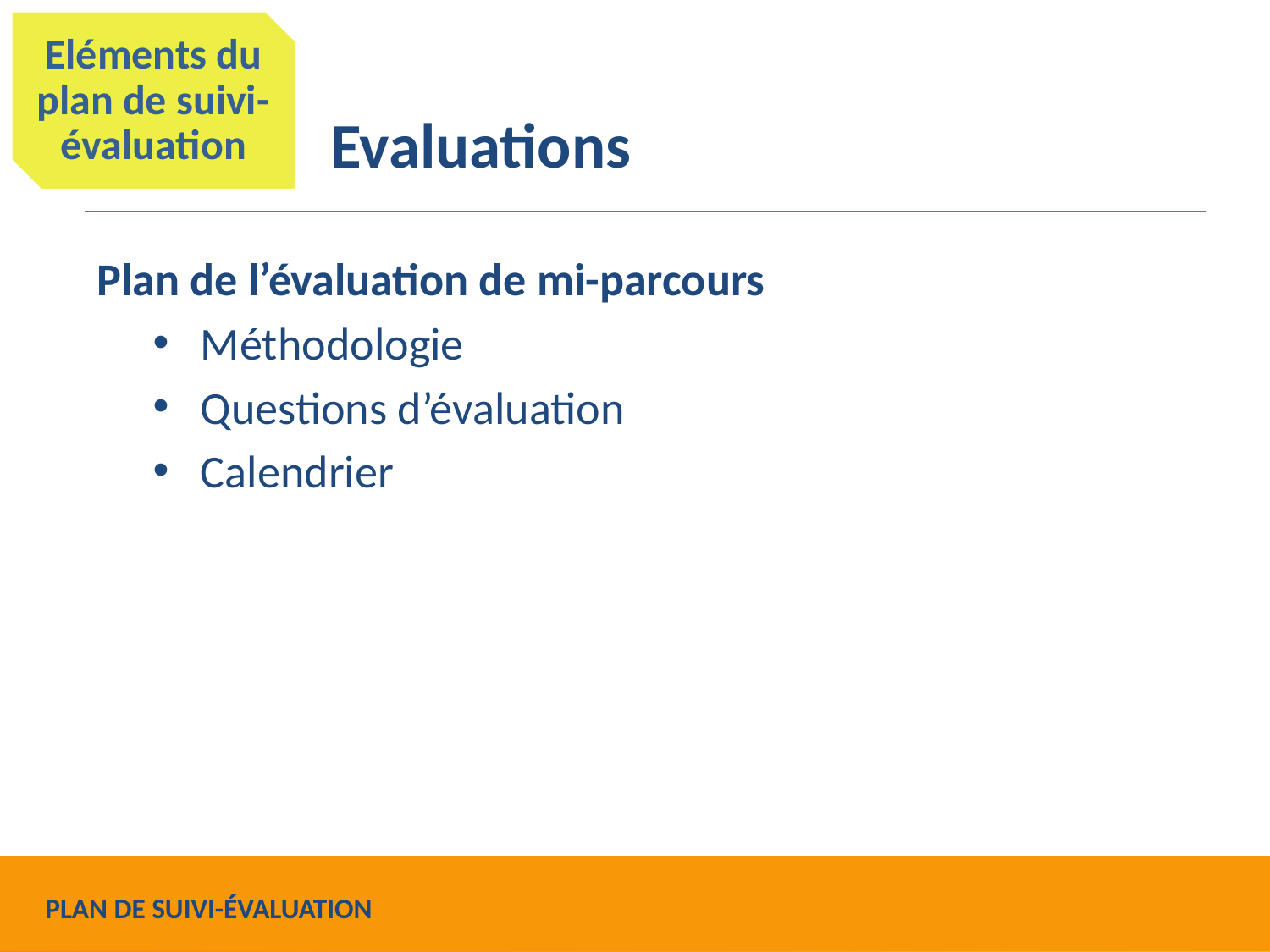

Eléments du plan de suivi-évaluation
# Evaluations
Plan de l’évaluation de mi-parcours
Méthodologie
Questions d’évaluation
Calendrier

PLAN DE SUIVI-ÉVALUATION